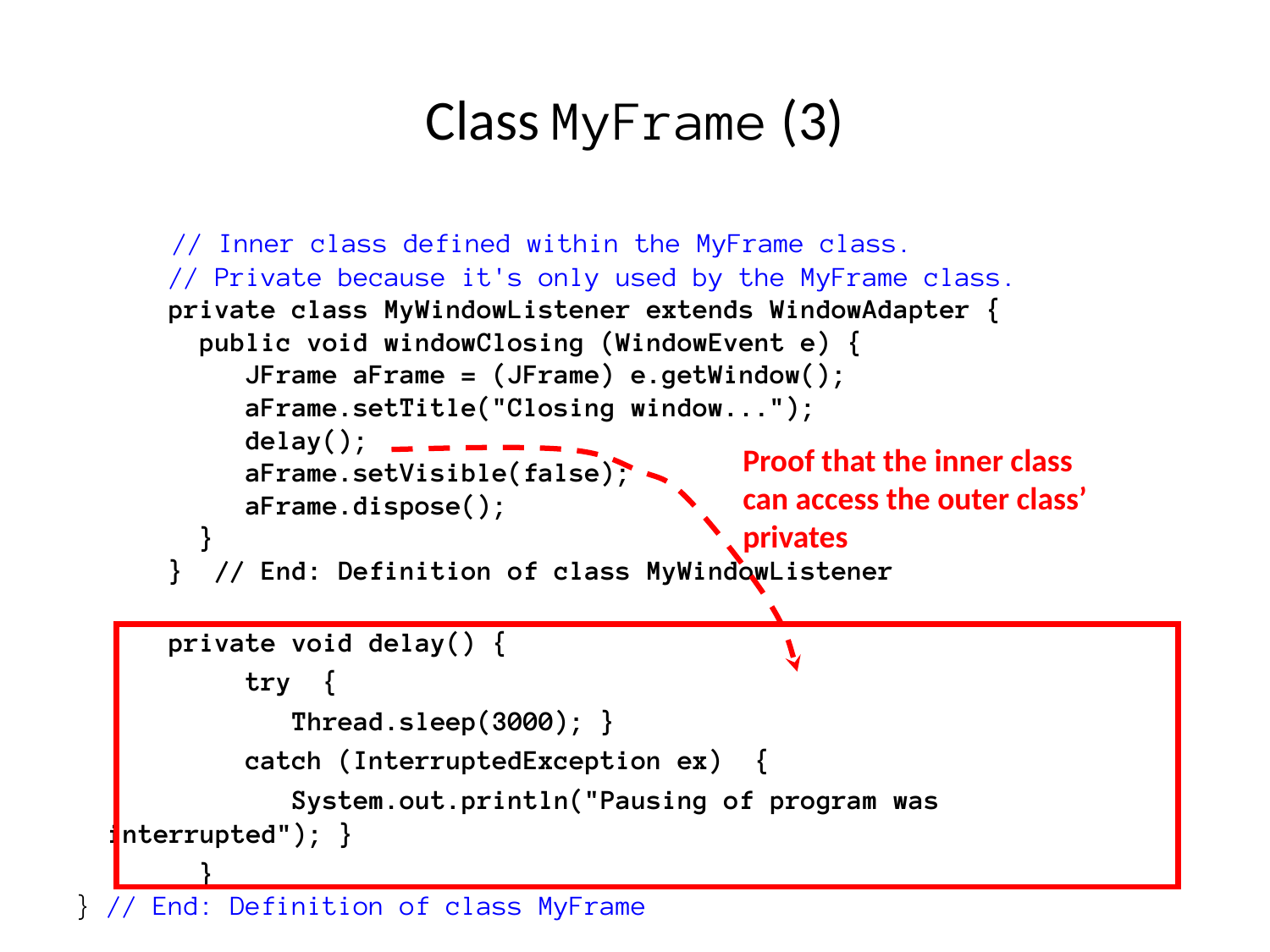

Class MyFrame (3)
            // Inner class defined within the MyFrame class.
      // Private because it's only used by the MyFrame class.
      private class MyWindowListener extends WindowAdapter {
        public void windowClosing (WindowEvent e) {
           JFrame aFrame = (JFrame) e.getWindow();
           aFrame.setTitle("Closing window...");
           delay();
           aFrame.setVisible(false);
           aFrame.dispose();
        }
      }  // End: Definition of class MyWindowListener

      private void delay() {
           try  {
              Thread.sleep(3000); }
           catch (InterruptedException ex)  {
              System.out.println("Pausing of program was interrupted"); }
        }
} // End: Definition of class MyFrame
Proof that the inner class can access the outer class’ privates